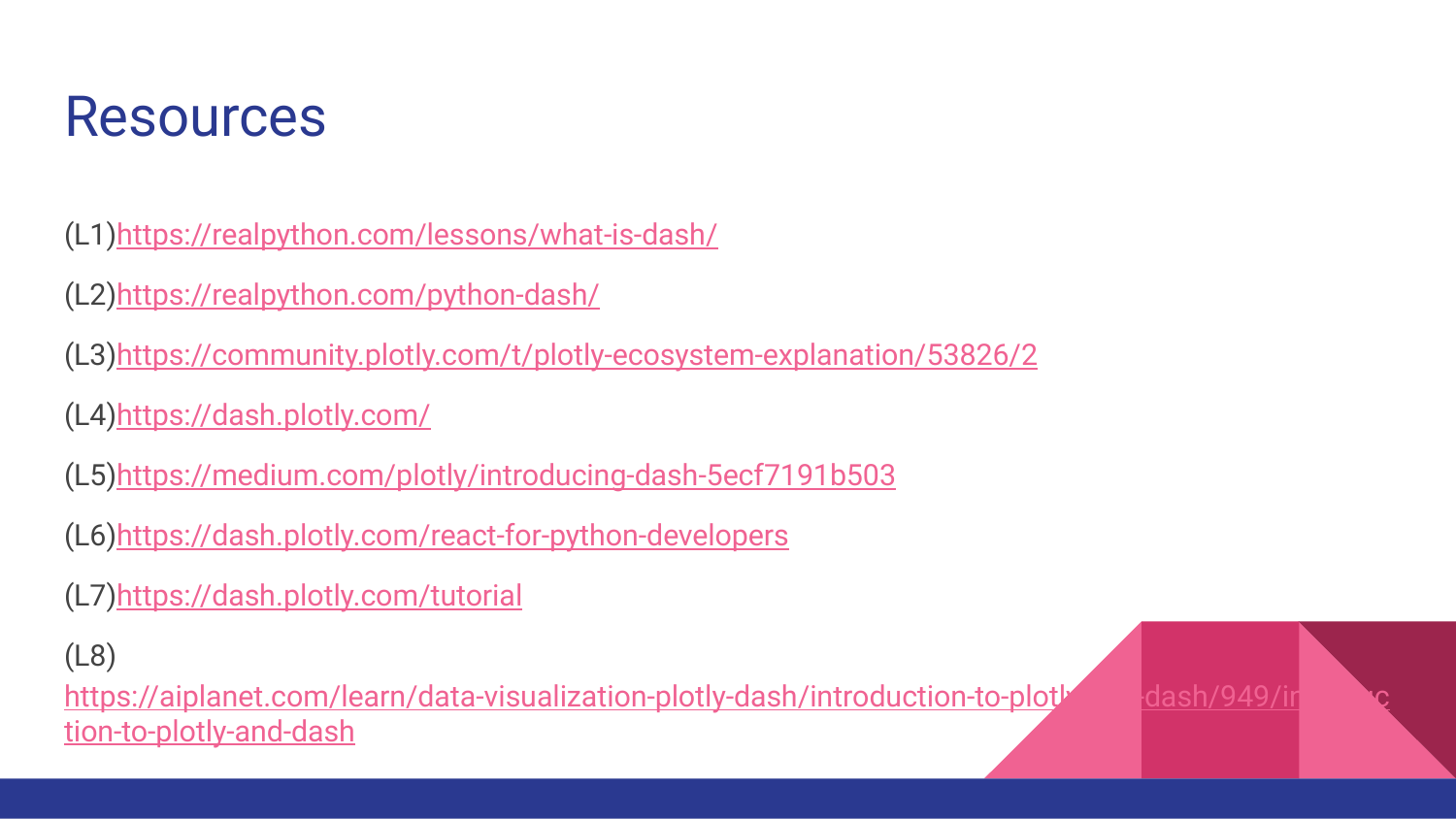

# Resources
(L1)https://realpython.com/lessons/what-is-dash/
(L2)https://realpython.com/python-dash/
(L3)https://community.plotly.com/t/plotly-ecosystem-explanation/53826/2
(L4)https://dash.plotly.com/
(L5)https://medium.com/plotly/introducing-dash-5ecf7191b503
(L6)https://dash.plotly.com/react-for-python-developers
(L7)https://dash.plotly.com/tutorial
(L8)https://aiplanet.com/learn/data-visualization-plotly-dash/introduction-to-plotly-and-dash/949/introduction-to-plotly-and-dash